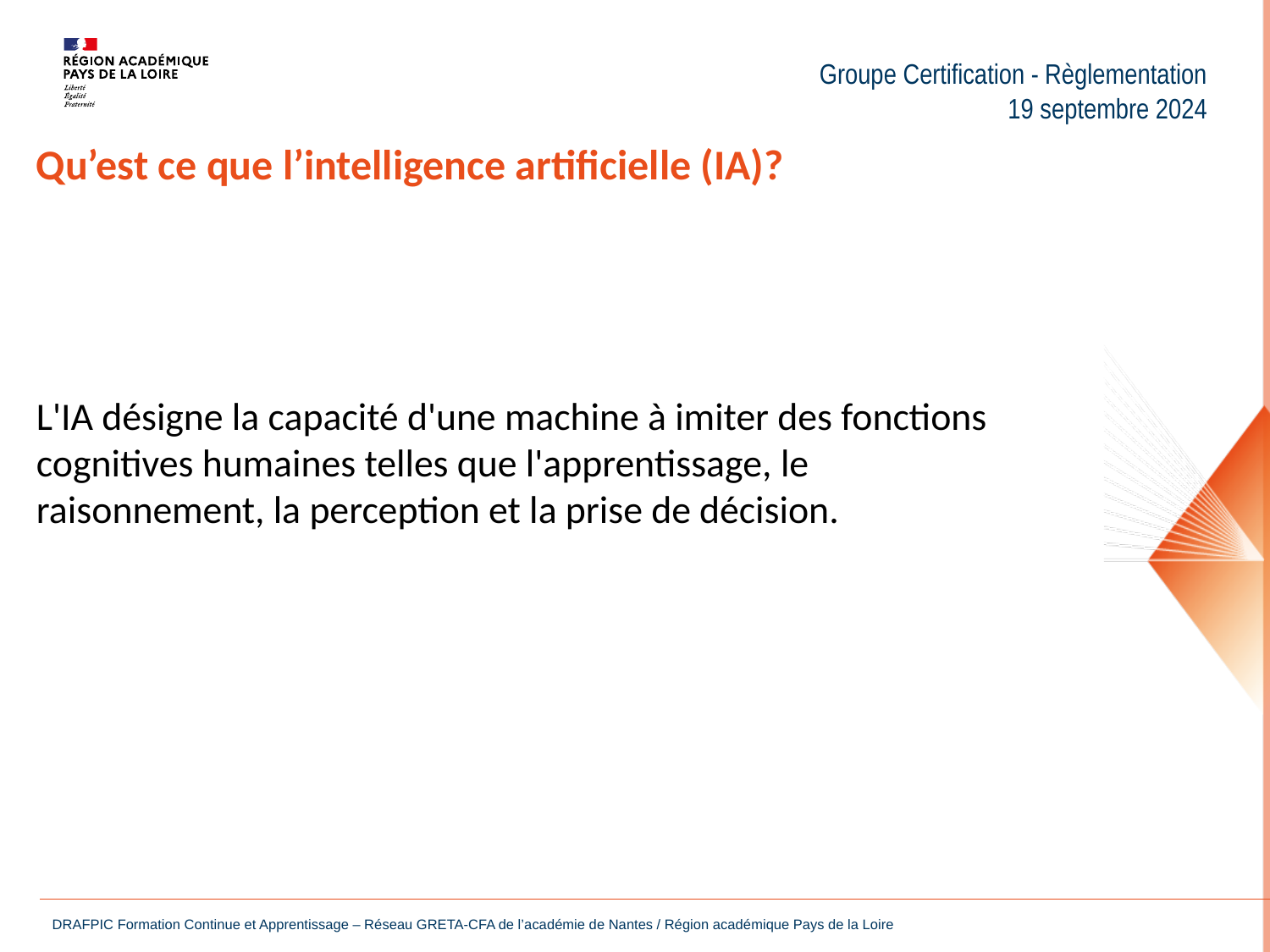

Groupe Certification - Règlementation
19 septembre 2024
Qu’est ce que l’intelligence artificielle (IA)?
L'IA désigne la capacité d'une machine à imiter des fonctions cognitives humaines telles que l'apprentissage, le raisonnement, la perception et la prise de décision.